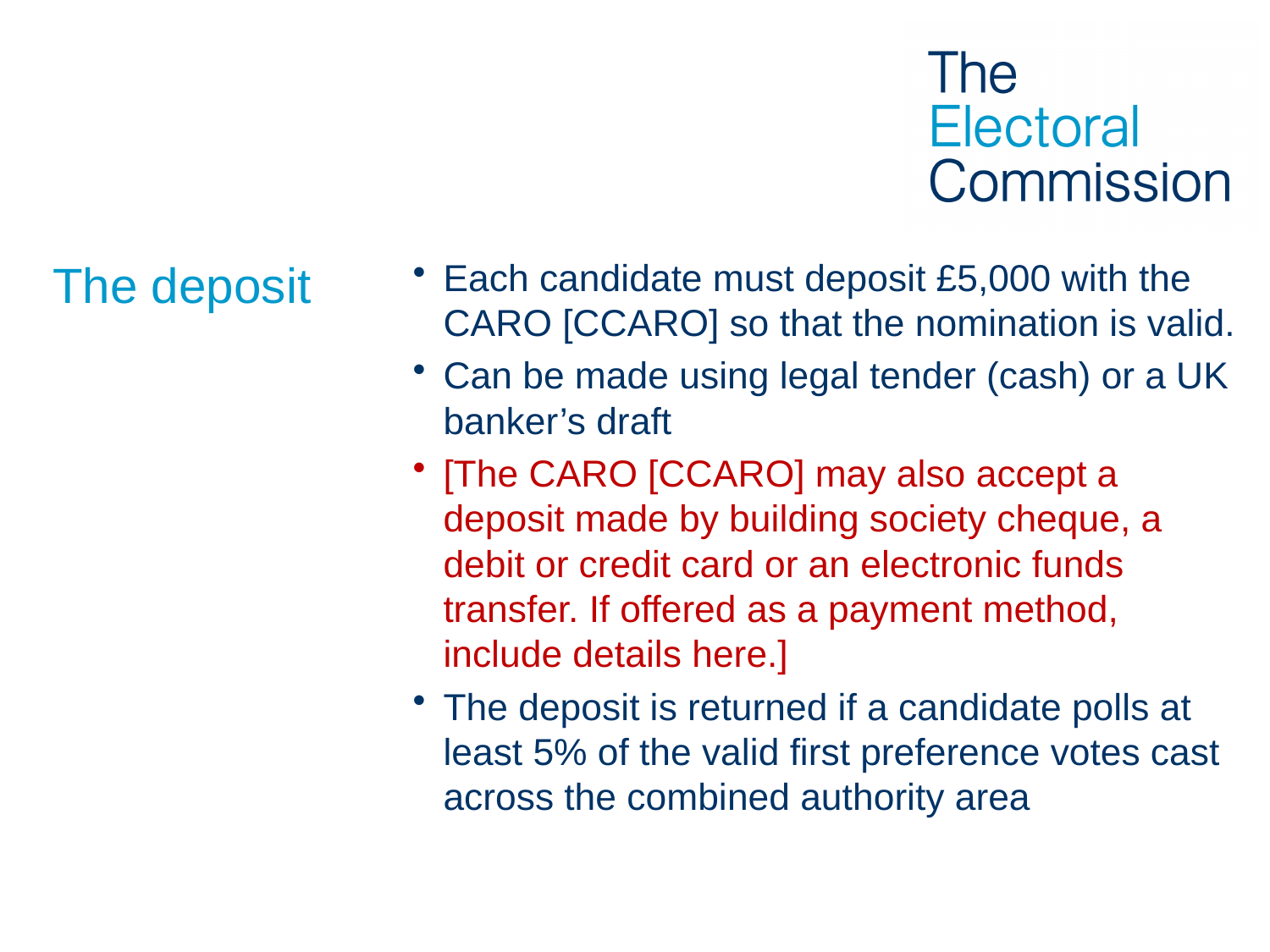

# The deposit
Each candidate must deposit £5,000 with the CARO [CCARO] so that the nomination is valid.
Can be made using legal tender (cash) or a UK banker’s draft
[The CARO [CCARO] may also accept a deposit made by building society cheque, a debit or credit card or an electronic funds transfer. If offered as a payment method, include details here.]
The deposit is returned if a candidate polls at least 5% of the valid first preference votes cast across the combined authority area